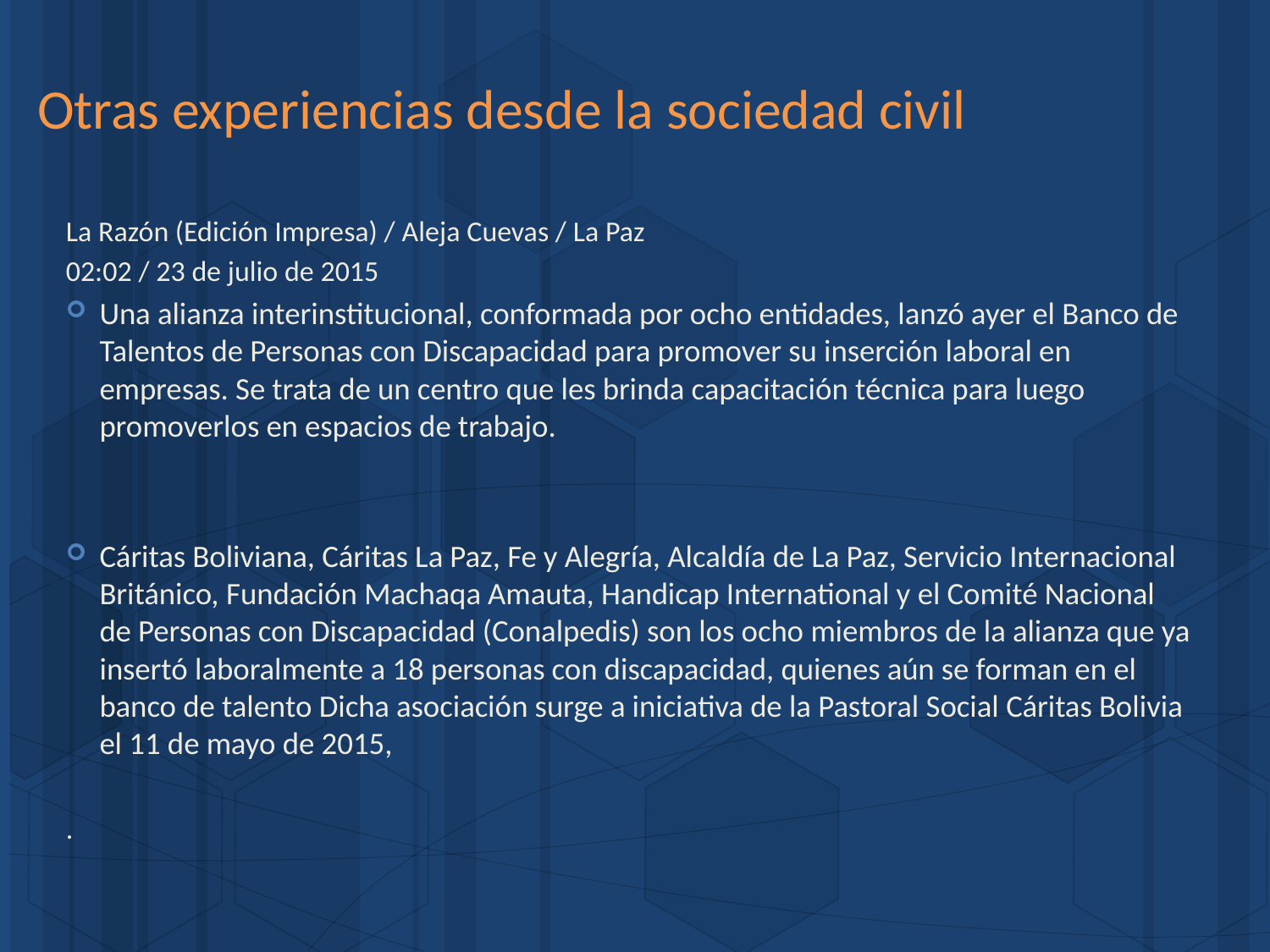

# Otras experiencias desde la sociedad civil

La Razón (Edición Impresa) / Aleja Cuevas / La Paz
02:02 / 23 de julio de 2015
Una alianza interinstitucional, conformada por ocho entidades, lanzó ayer el Banco de Talentos de Personas con Discapacidad para promover su inserción laboral en empresas. Se trata de un centro que les brinda capacitación técnica para luego promoverlos en espacios de trabajo.

Cáritas Boliviana, Cáritas La Paz, Fe y Alegría, Alcaldía de La Paz, Servicio Internacional Británico, Fundación Machaqa Amauta, Handicap International y el Comité Nacional de Personas con Discapacidad (Conalpedis) son los ocho miembros de la alianza que ya insertó laboralmente a 18 personas con discapacidad, quienes aún se forman en el banco de talento Dicha asociación surge a iniciativa de la Pastoral Social Cáritas Bolivia el 11 de mayo de 2015,

.